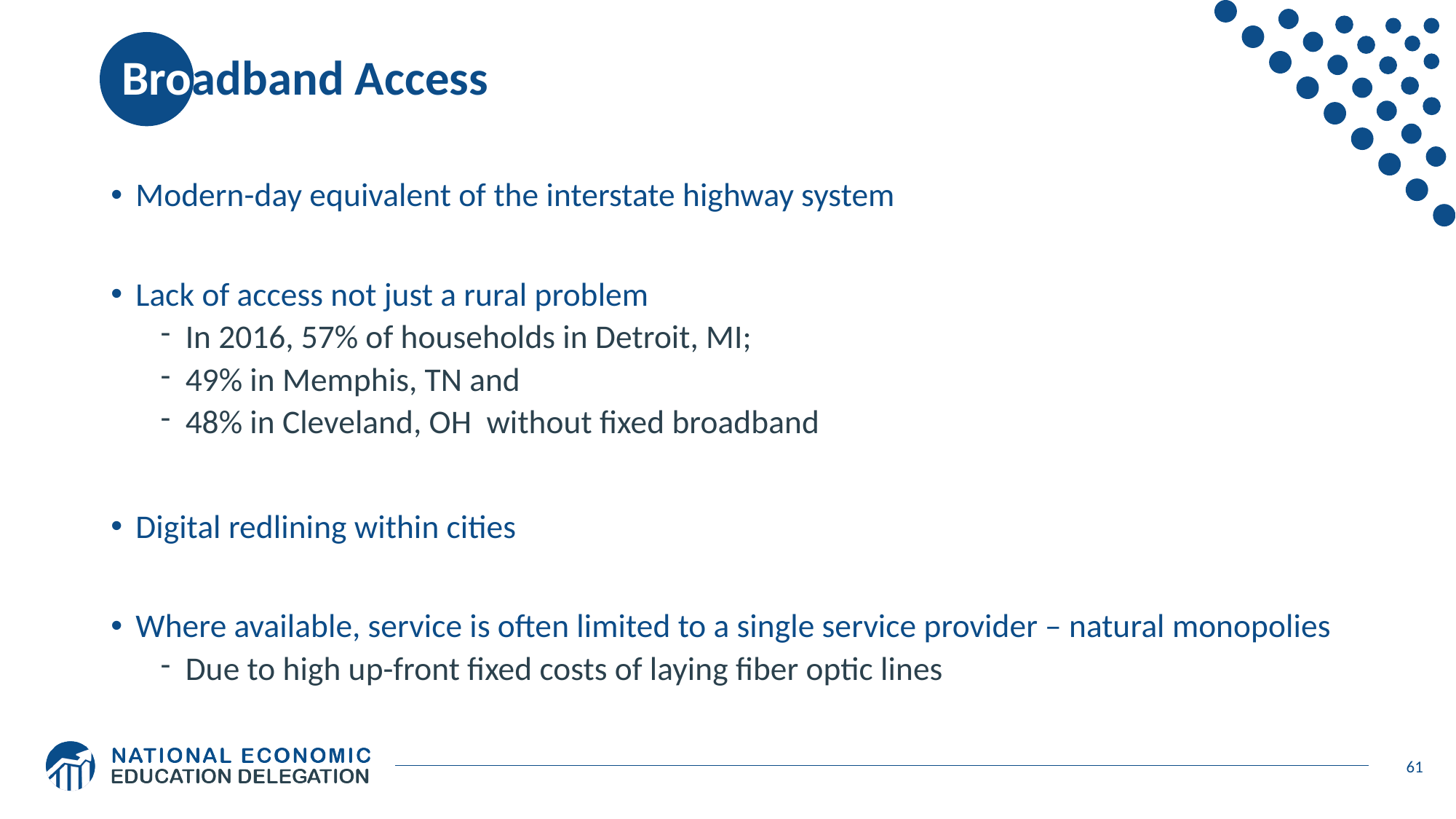

# Broadband Access
Modern-day equivalent of the interstate highway system

Lack of access not just a rural problem
In 2016, 57% of households in Detroit, MI;
49% in Memphis, TN and
48% in Cleveland, OH  without fixed broadband

Digital redlining within cities

Where available, service is often limited to a single service provider – natural monopolies
Due to high up-front fixed costs of laying fiber optic lines
61